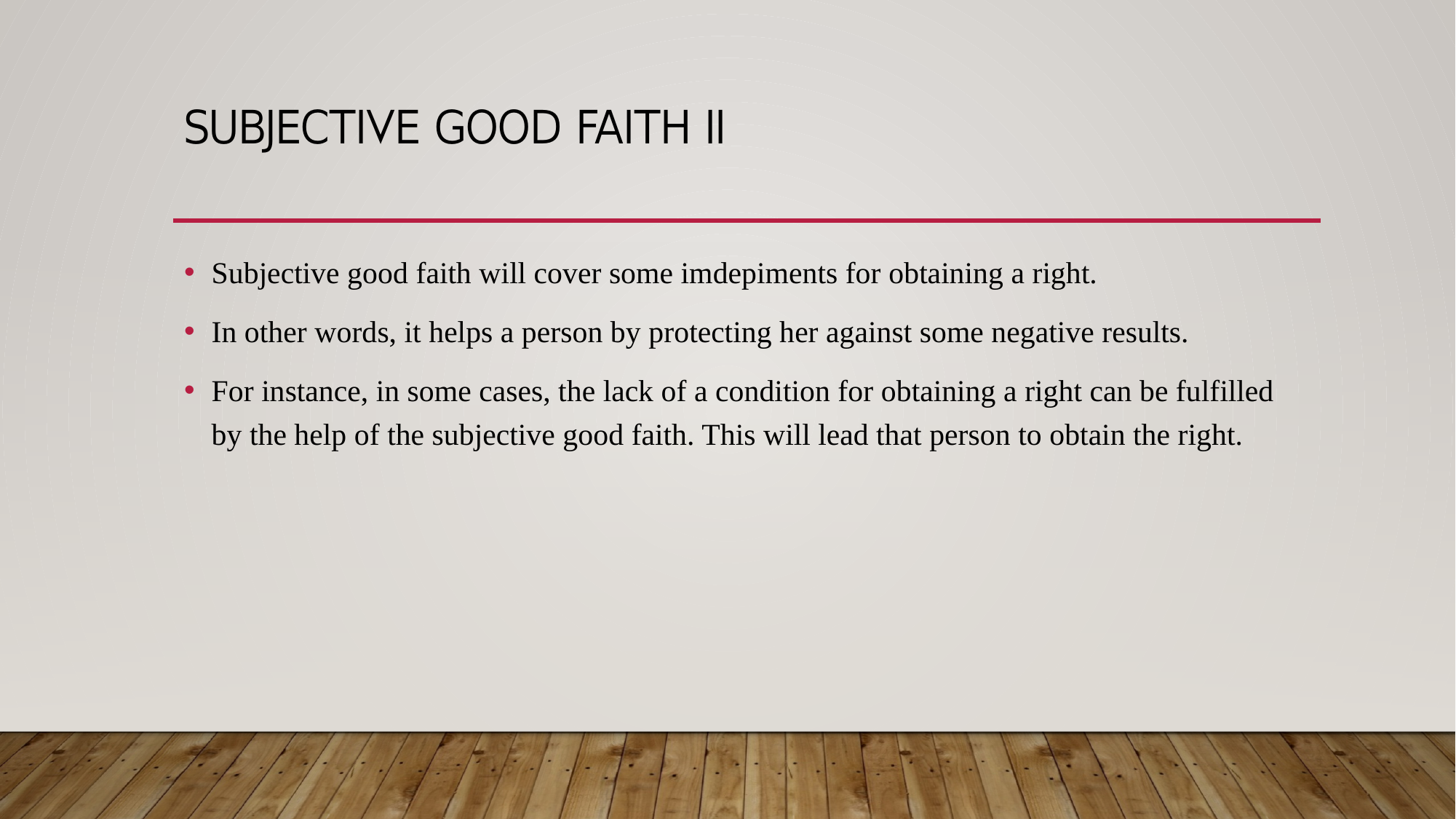

# SUBJECTIVE good faIth II
Subjective good faith will cover some imdepiments for obtaining a right.
In other words, it helps a person by protecting her against some negative results.
For instance, in some cases, the lack of a condition for obtaining a right can be fulfilled by the help of the subjective good faith. This will lead that person to obtain the right.